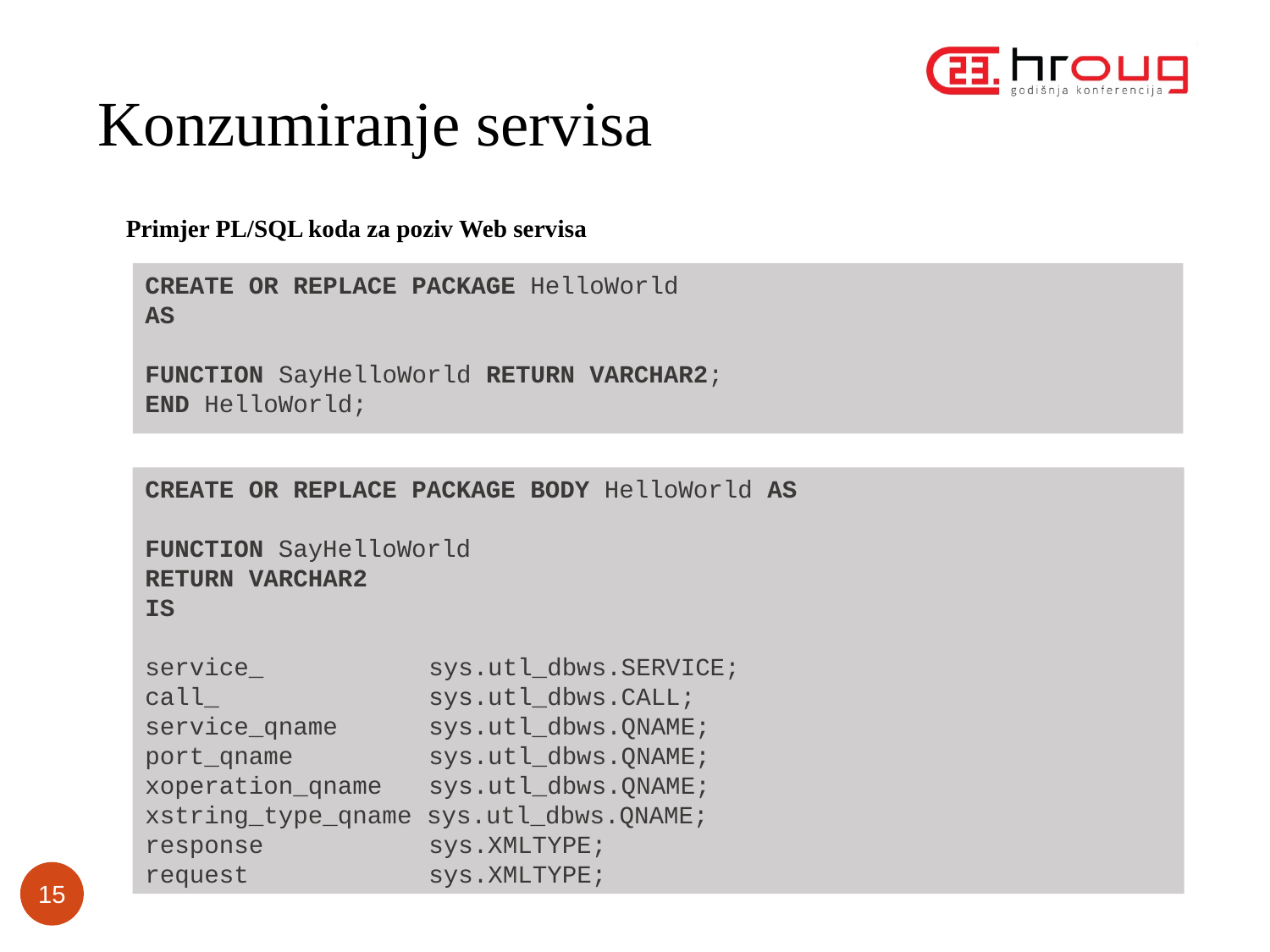

# Konzumiranje servisa
Primjer PL/SQL koda za poziv Web servisa

CREATE OR REPLACE PACKAGE HelloWorld
AS
FUNCTION SayHelloWorld RETURN VARCHAR2;
END HelloWorld;
CREATE OR REPLACE PACKAGE BODY HelloWorld AS
FUNCTION SayHelloWorld
RETURN VARCHAR2
IS
service_ 	  sys.utl_dbws.SERVICE;
call_ 		  sys.utl_dbws.CALL;
service_qname 	  sys.utl_dbws.QNAME;
port_qname 	  sys.utl_dbws.QNAME;
xoperation_qname 	  sys.utl_dbws.QNAME;
xstring_type_qname sys.utl_dbws.QNAME;
response 	  sys.XMLTYPE;
request 		  sys.XMLTYPE;
15